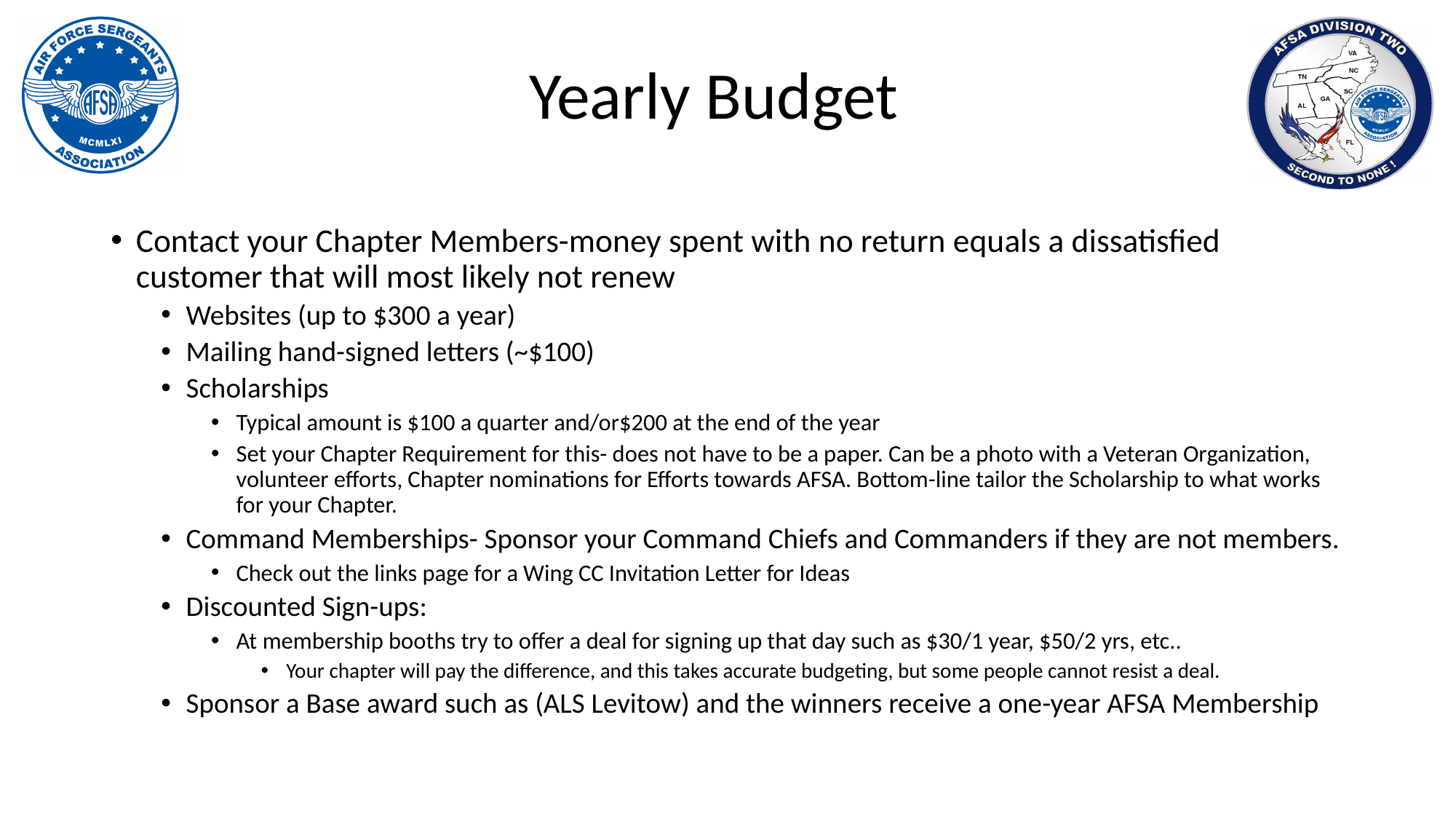

# Yearly Budget
Contact your Chapter Members-money spent with no return equals a dissatisfied customer that will most likely not renew
Websites (up to $300 a year)
Mailing hand-signed letters (~$100)
Scholarships
Typical amount is $100 a quarter and/or$200 at the end of the year
Set your Chapter Requirement for this- does not have to be a paper. Can be a photo with a Veteran Organization, volunteer efforts, Chapter nominations for Efforts towards AFSA. Bottom-line tailor the Scholarship to what works for your Chapter.
Command Memberships- Sponsor your Command Chiefs and Commanders if they are not members.
Check out the links page for a Wing CC Invitation Letter for Ideas
Discounted Sign-ups:
At membership booths try to offer a deal for signing up that day such as $30/1 year, $50/2 yrs, etc..
Your chapter will pay the difference, and this takes accurate budgeting, but some people cannot resist a deal.
Sponsor a Base award such as (ALS Levitow) and the winners receive a one-year AFSA Membership